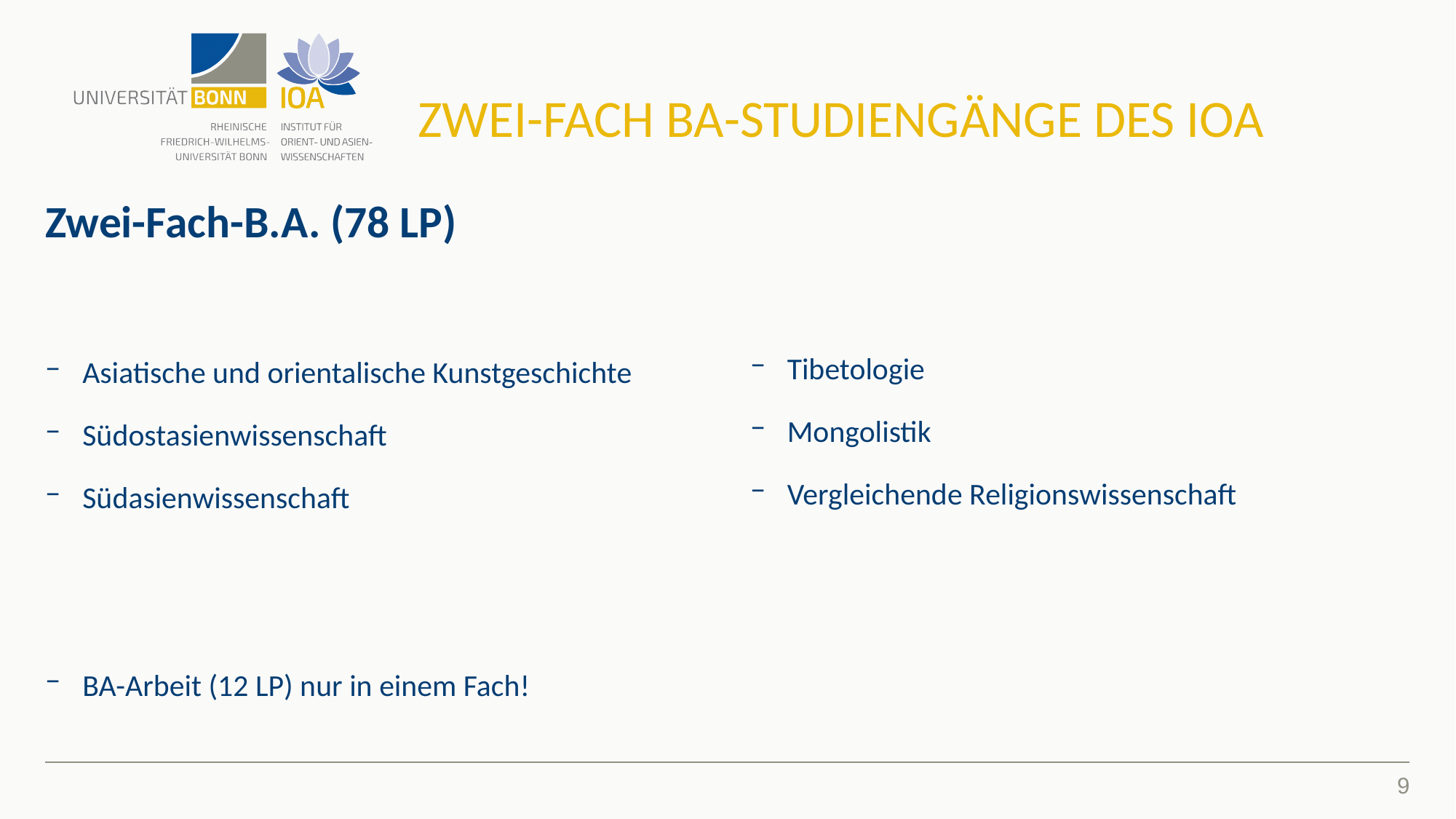

# ZWEI-FACH BA-Studiengänge des IOA
Zwei-Fach-B.A. (78 LP)

Asiatische und orientalische Kunstgeschichte
Südostasienwissenschaft
Südasienwissenschaft

BA-Arbeit (12 LP) nur in einem Fach!

Tibetologie
Mongolistik
Vergleichende Religionswissenschaft

9